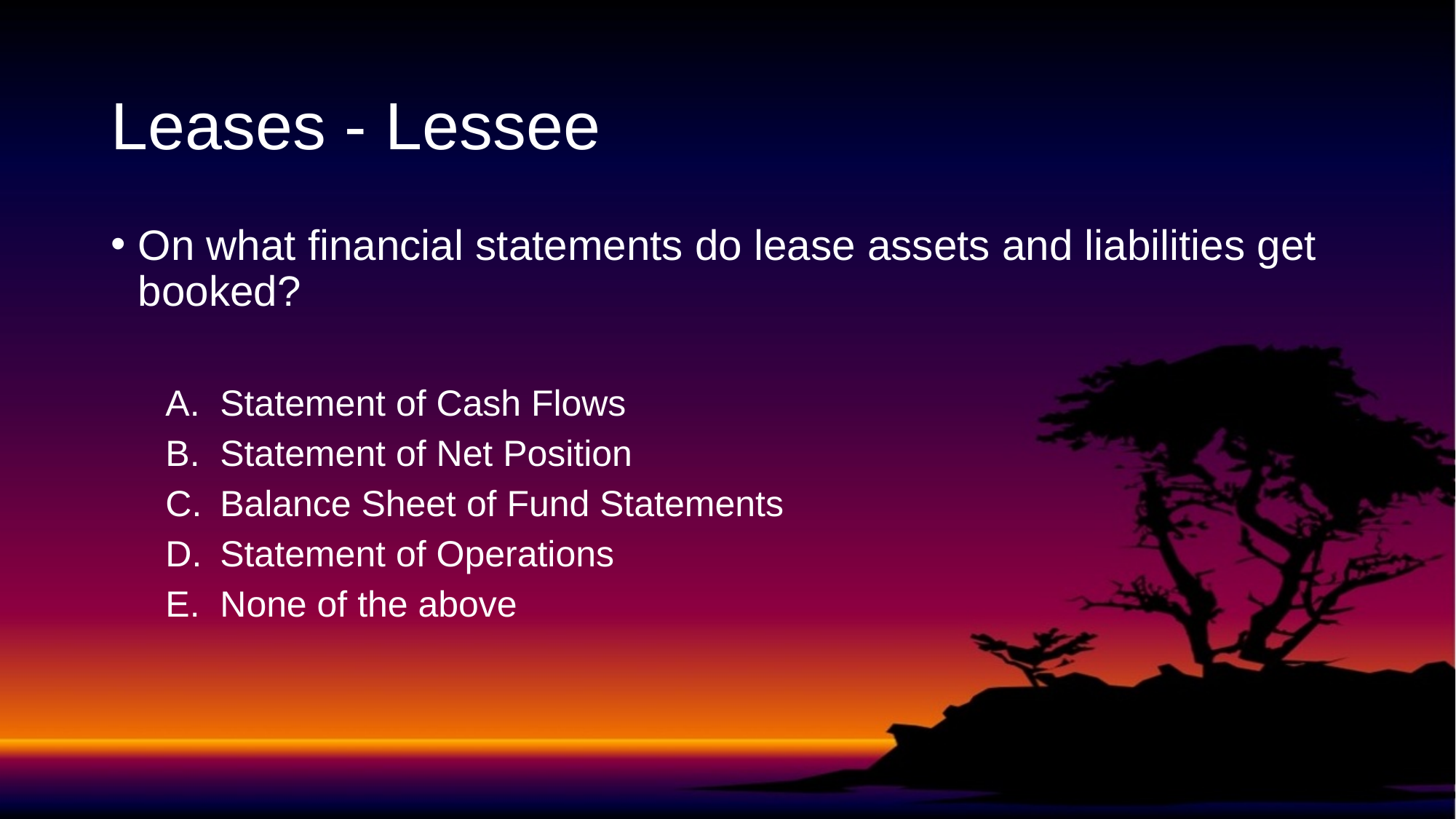

# Leases - Lessee
On what financial statements do lease assets and liabilities get booked?

Statement of Cash Flows
Statement of Net Position
Balance Sheet of Fund Statements
Statement of Operations
None of the above